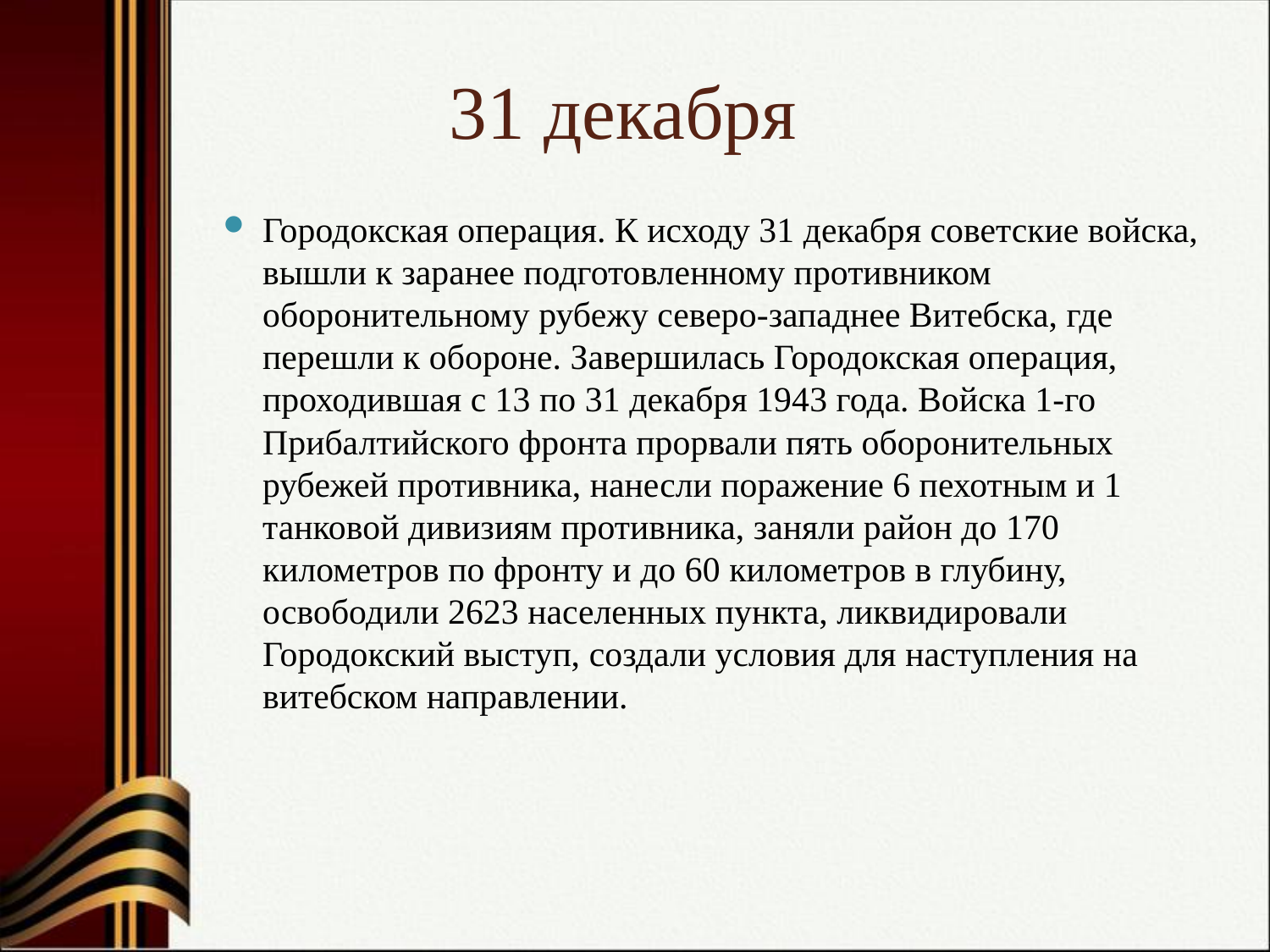

# 31 декабря
Городокская операция. К исходу 31 декабря советские войска, вышли к заранее подготовленному противником оборонительному рубежу северо-западнее Витебска, где перешли к обороне. Завершилась Городокская операция, проходившая с 13 по 31 декабря 1943 года. Войска 1-го Прибалтийского фронта прорвали пять оборонительных рубежей противника, нанесли поражение 6 пехотным и 1 танковой дивизиям противника, заняли район до 170 километров по фронту и до 60 километров в глубину, освободили 2623 населенных пункта, ликвидировали Городокский выступ, создали условия для наступления на витебском направлении.